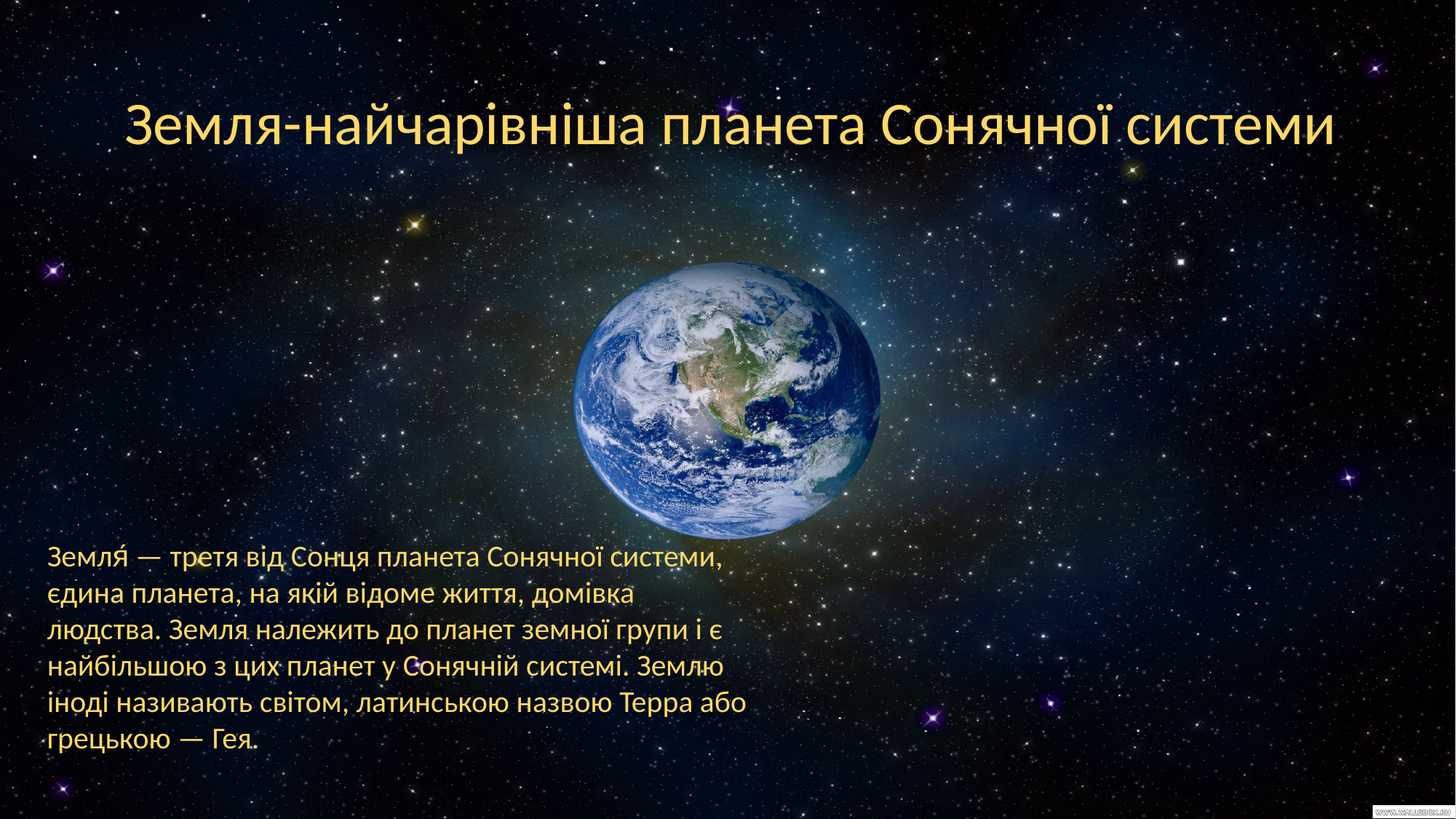

Земля-найчарівніша планета Сонячної системи
Земля́ — третя від Сонця планета Сонячної системи, єдина планета, на якій відоме життя, домівка людства. Земля належить до планет земної групи і є найбільшою з цих планет у Сонячній системі. Землю іноді називають світом, латинською назвою Терра або грецькою — Гея.